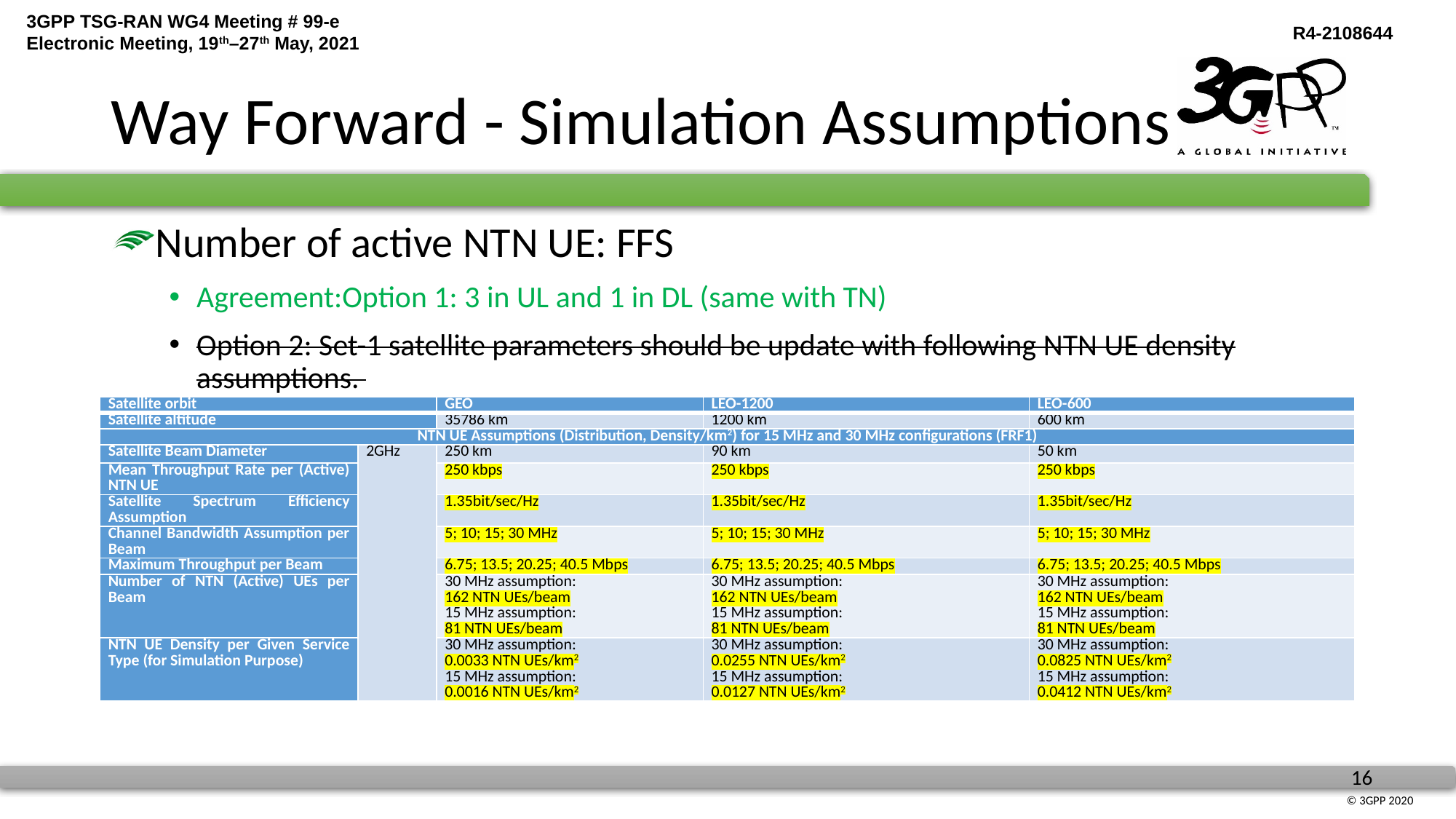

# Way Forward - Simulation Assumptions
Number of active NTN UE: FFS
Agreement:Option 1: 3 in UL and 1 in DL (same with TN)
Option 2: Set-1 satellite parameters should be update with following NTN UE density assumptions.
| Satellite orbit |  | GEO | LEO-1200 | LEO-600 |
| --- | --- | --- | --- | --- |
| Satellite altitude |  | 35786 km | 1200 km | 600 km |
| NTN UE Assumptions (Distribution, Density/km2) for 15 MHz and 30 MHz configurations (FRF1) |  |  |  |  |
| Satellite Beam Diameter | 2GHz | 250 km | 90 km | 50 km |
| Mean Throughput Rate per (Active) NTN UE |  | 250 kbps | 250 kbps | 250 kbps |
| Satellite Spectrum Efficiency Assumption |  | 1.35bit/sec/Hz | 1.35bit/sec/Hz | 1.35bit/sec/Hz |
| Channel Bandwidth Assumption per Beam |  | 5; 10; 15; 30 MHz | 5; 10; 15; 30 MHz | 5; 10; 15; 30 MHz |
| Maximum Throughput per Beam |  | 6.75; 13.5; 20.25; 40.5 Mbps | 6.75; 13.5; 20.25; 40.5 Mbps | 6.75; 13.5; 20.25; 40.5 Mbps |
| Number of NTN (Active) UEs per Beam |  | 30 MHz assumption: 162 NTN UEs/beam 15 MHz assumption: 81 NTN UEs/beam | 30 MHz assumption: 162 NTN UEs/beam 15 MHz assumption: 81 NTN UEs/beam | 30 MHz assumption: 162 NTN UEs/beam 15 MHz assumption: 81 NTN UEs/beam |
| NTN UE Density per Given Service Type (for Simulation Purpose) |  | 30 MHz assumption: 0.0033 NTN UEs/km2 15 MHz assumption: 0.0016 NTN UEs/km2 | 30 MHz assumption: 0.0255 NTN UEs/km2 15 MHz assumption: 0.0127 NTN UEs/km2 | 30 MHz assumption: 0.0825 NTN UEs/km2 15 MHz assumption: 0.0412 NTN UEs/km2 |